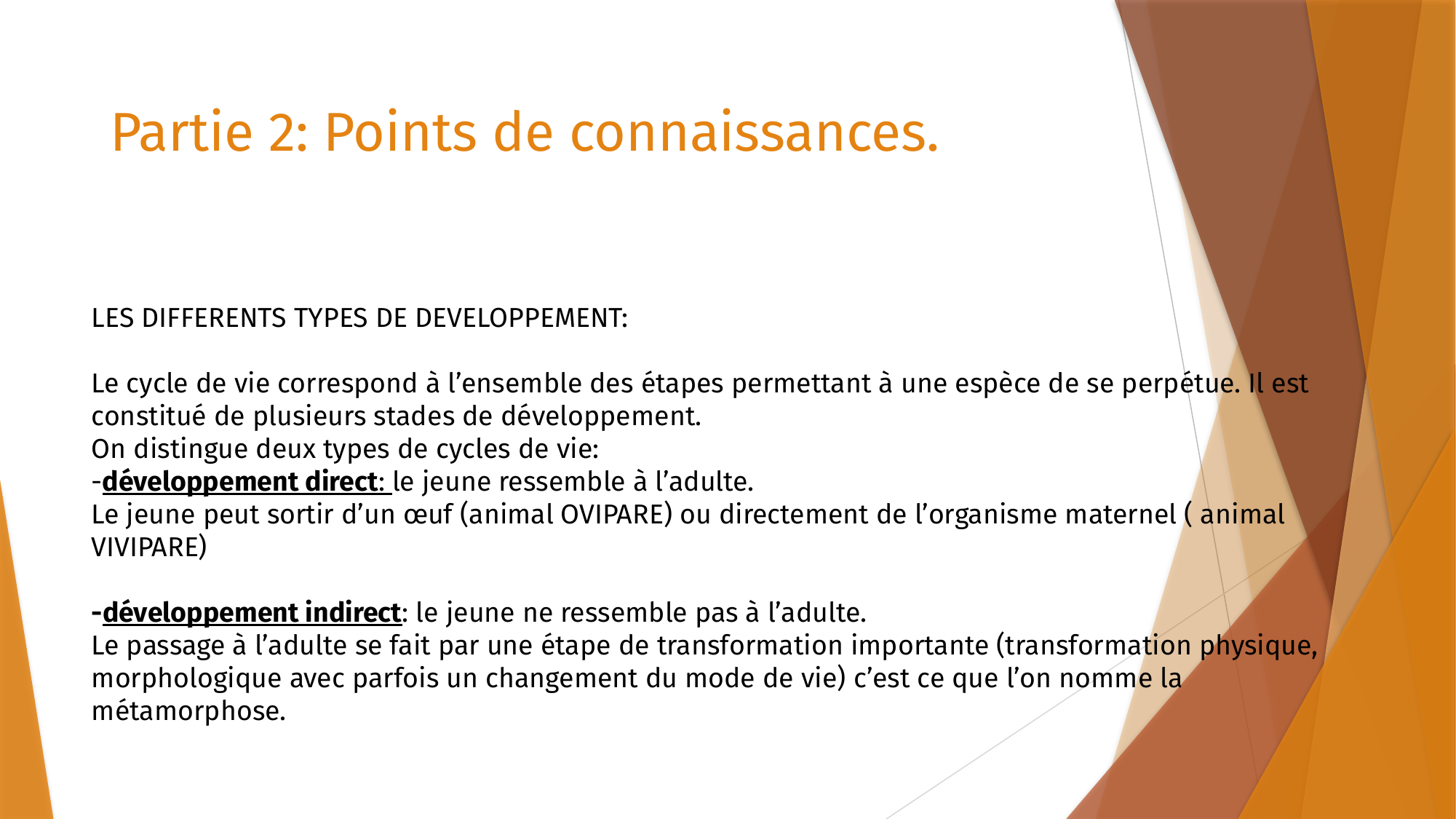

Partie 2: Points de connaissances.
LES DIFFERENTS TYPES DE DEVELOPPEMENT:

Le cycle de vie correspond à l’ensemble des étapes permettant à une espèce de se perpétue. Il est constitué de plusieurs stades de développement.
On distingue deux types de cycles de vie:
-développement direct: le jeune ressemble à l’adulte.
Le jeune peut sortir d’un œuf (animal OVIPARE) ou directement de l’organisme maternel ( animal VIVIPARE)

-développement indirect: le jeune ne ressemble pas à l’adulte.
Le passage à l’adulte se fait par une étape de transformation importante (transformation physique, morphologique avec parfois un changement du mode de vie) c’est ce que l’on nomme la métamorphose.